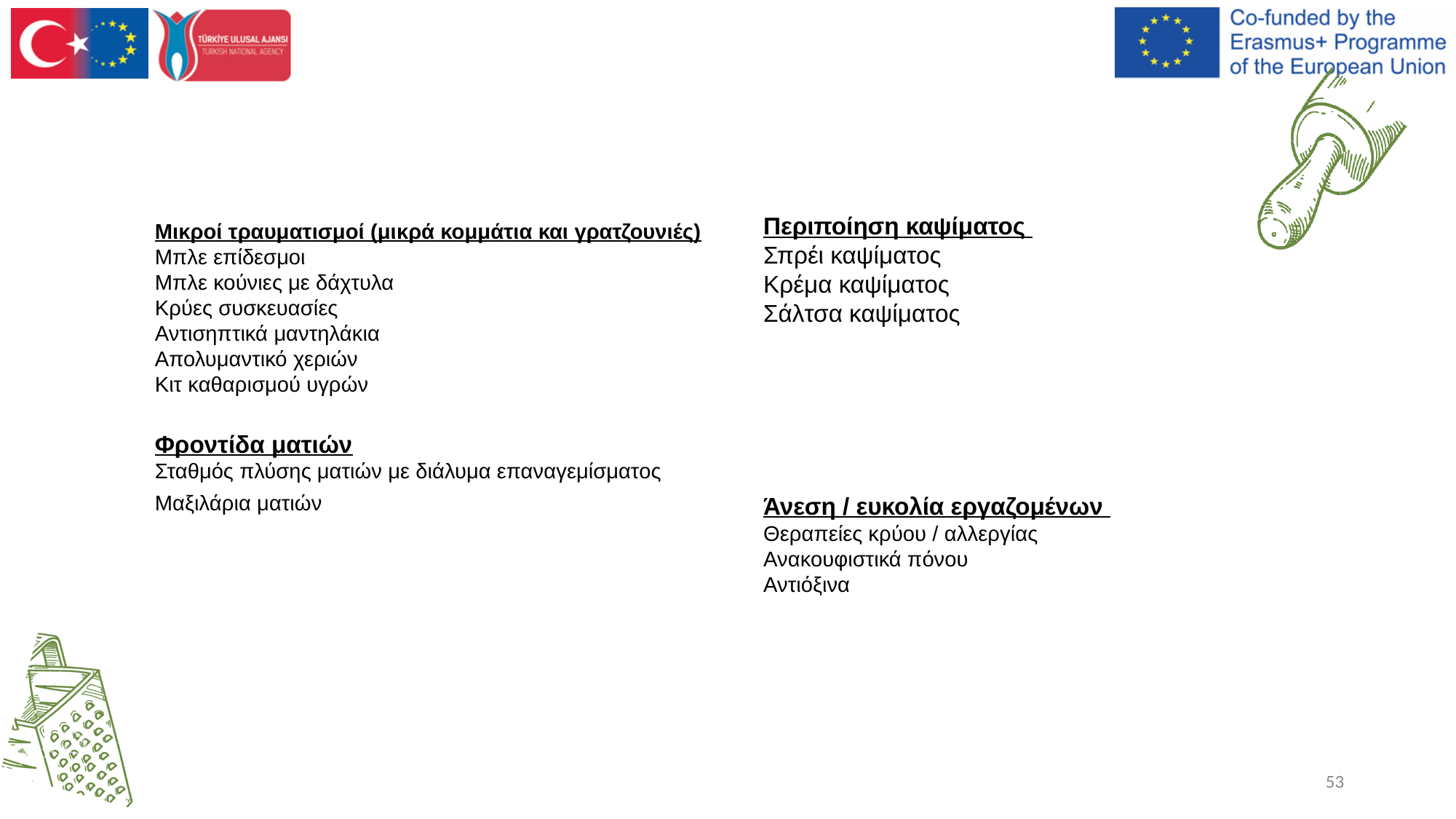

Μικροί τραυματισμοί (μικρά κομμάτια και γρατζουνιές) Μπλε επίδεσμοι
Μπλε κούνιες με δάχτυλα
Κρύες συσκευασίες
Αντισηπτικά μαντηλάκια
Απολυμαντικό χεριών
Κιτ καθαρισμού υγρών
Φροντίδα ματιών
Σταθμός πλύσης ματιών με διάλυμα επαναγεμίσματος
Μαξιλάρια ματιών

Περιποίηση καψίματος
Σπρέι καψίματος
Κρέμα καψίματος
Σάλτσα καψίματος

Άνεση / ευκολία εργαζομένων
Θεραπείες κρύου / αλλεργίας
Ανακουφιστικά πόνου
Αντιόξινα

53